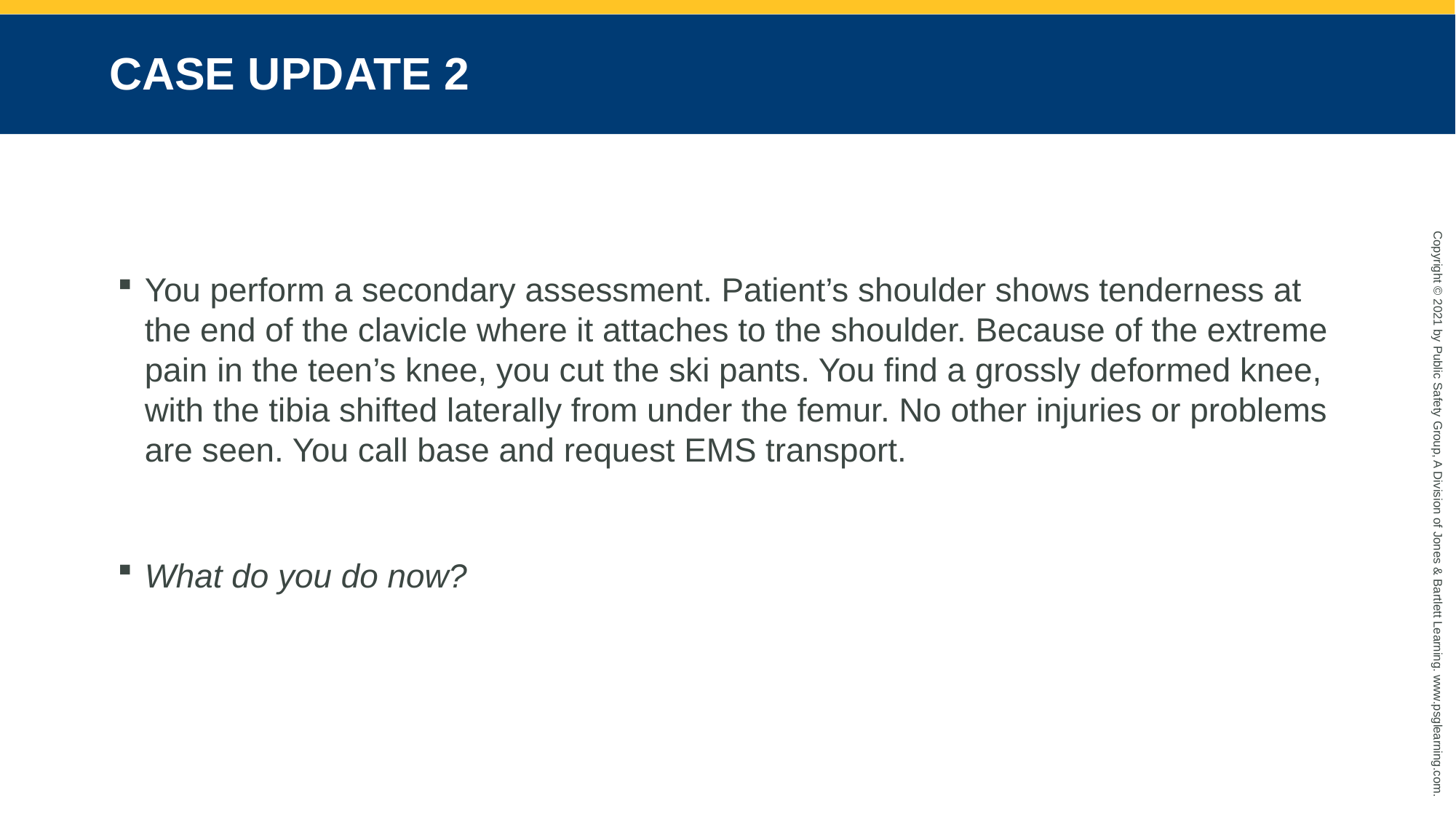

# CASE UPDATE 2
You perform a secondary assessment. Patient’s shoulder shows tenderness at the end of the clavicle where it attaches to the shoulder. Because of the extreme pain in the teen’s knee, you cut the ski pants. You find a grossly deformed knee, with the tibia shifted laterally from under the femur. No other injuries or problems are seen. You call base and request EMS transport.

What do you do now?